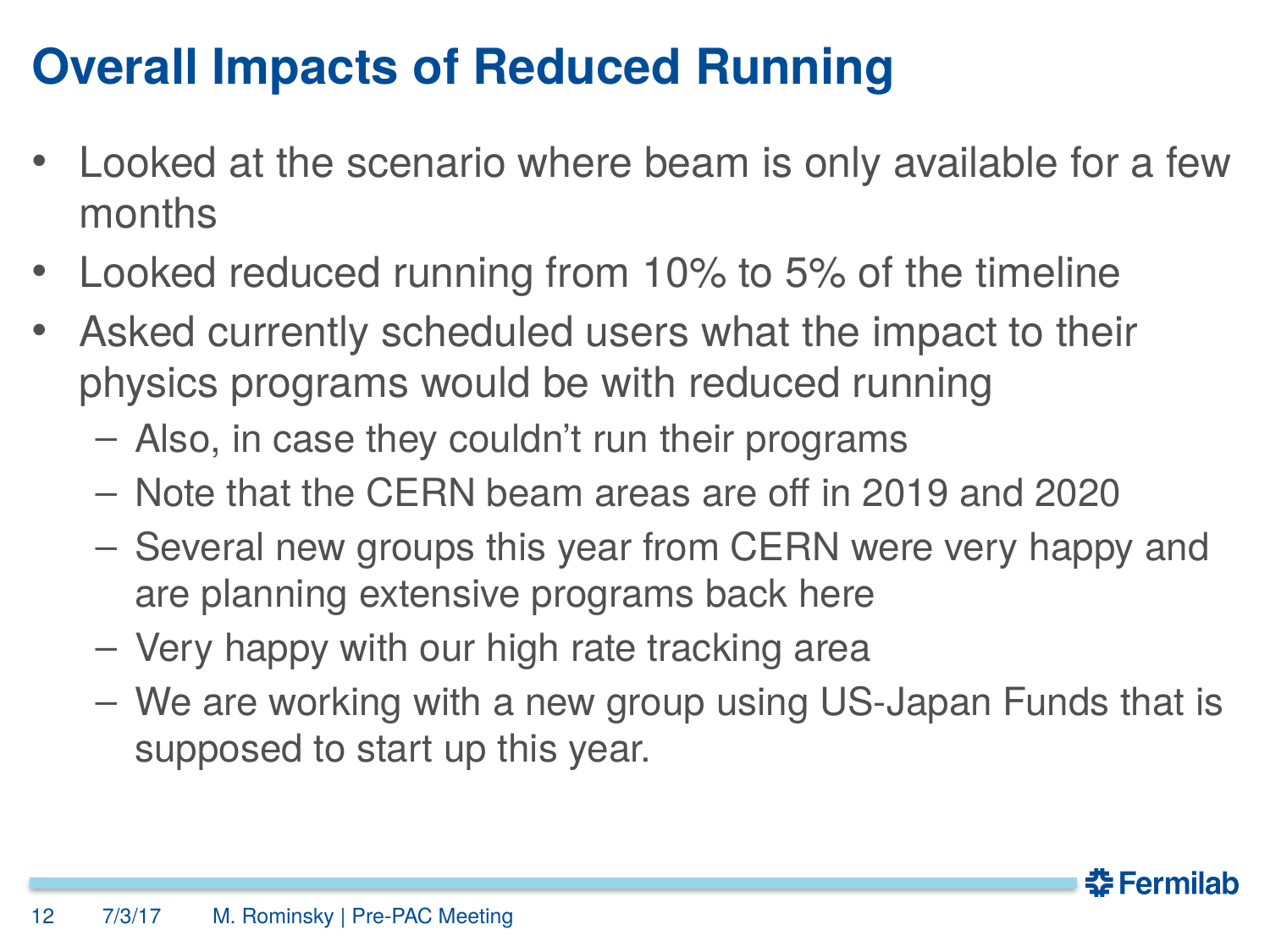

# Overall Impacts of Reduced Running
Looked at the scenario where beam is only available for a few months
Looked reduced running from 10% to 5% of the timeline
Asked currently scheduled users what the impact to their physics programs would be with reduced running
Also, in case they couldn’t run their programs
Note that the CERN beam areas are off in 2019 and 2020
Several new groups this year from CERN were very happy and are planning extensive programs back here
Very happy with our high rate tracking area
We are working with a new group using US-Japan Funds that is supposed to start up this year.

12
7/3/17
M. Rominsky | Pre-PAC Meeting